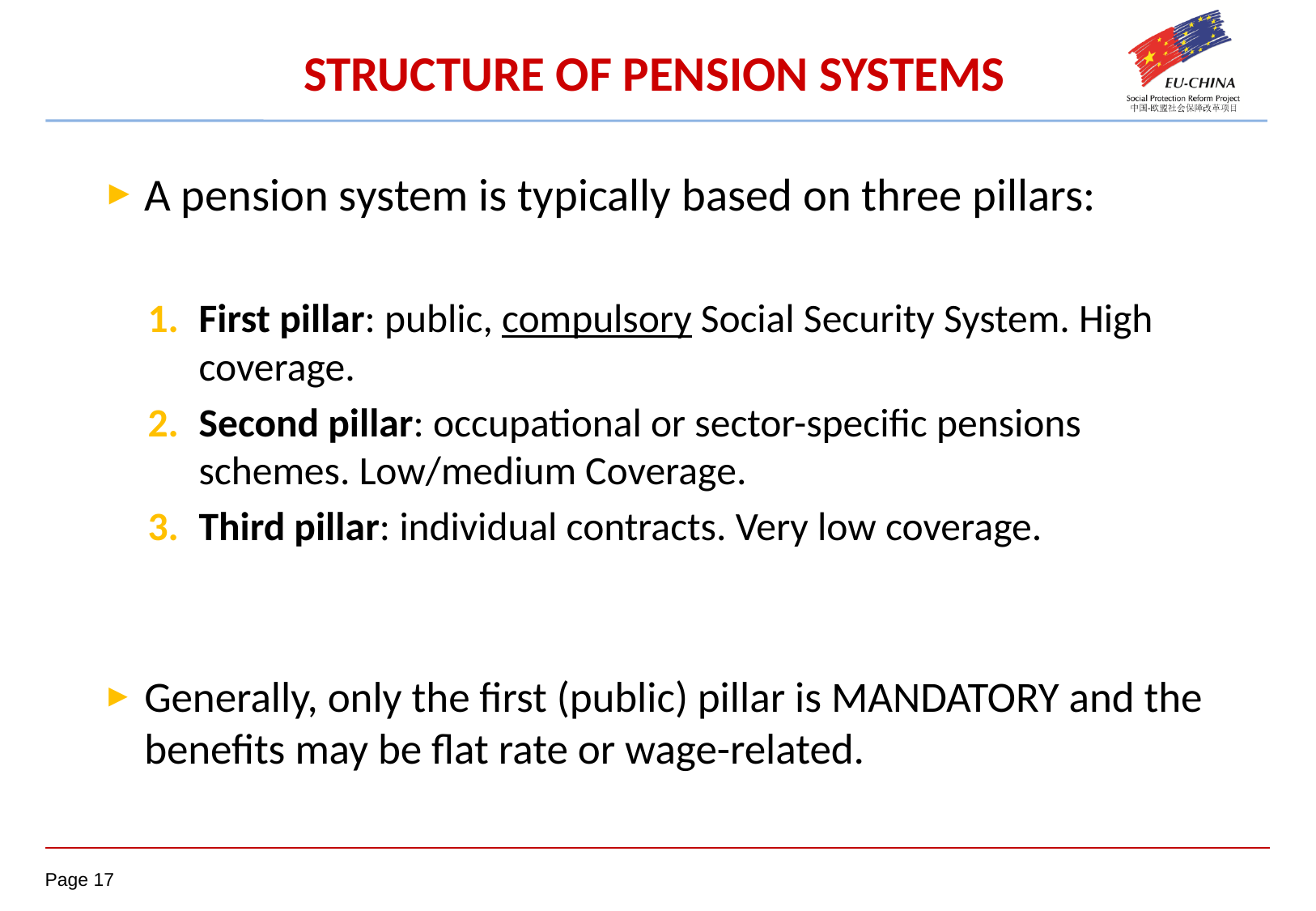

# STRUCTURE OF PENSION SYSTEMS
A pension system is typically based on three pillars:

First pillar: public, compulsory Social Security System. High coverage.
Second pillar: occupational or sector-specific pensions schemes. Low/medium Coverage.
Third pillar: individual contracts. Very low coverage.

Generally, only the first (public) pillar is MANDATORY and the benefits may be flat rate or wage-related.